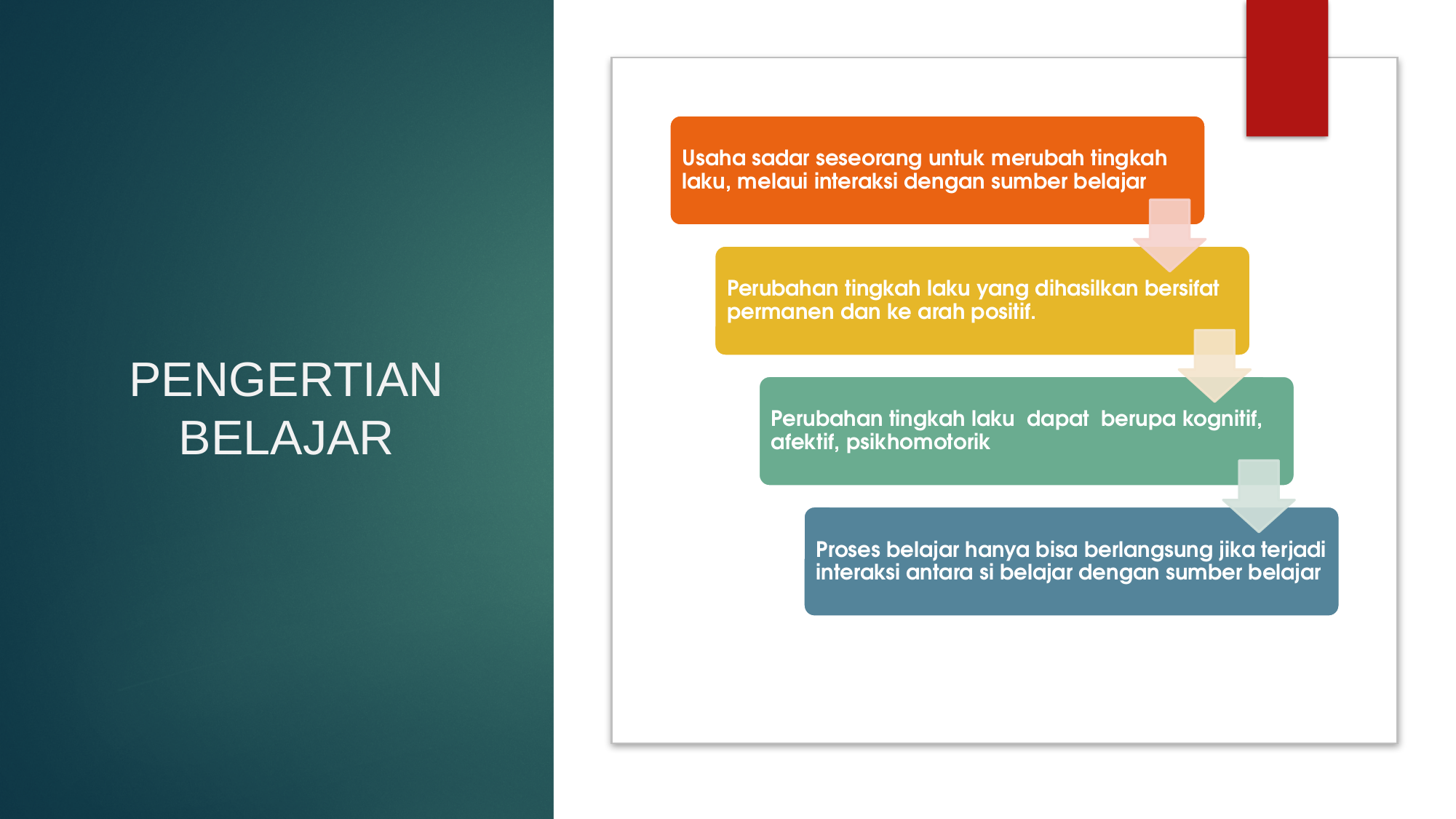

Usaha sadar seseorang untuk merubah tingkah laku, melaui interaksi dengan sumber belajar
Perubahan tingkah laku yang dihasilkan bersifat permanen dan ke arah positif.
Perubahan tingkah laku  dapat  berupa kognitif, afektif, psikhomotorik
Proses belajar hanya bisa berlangsung jika terjadi interaksi antara si belajar dengan sumber belajar

# PENGERTIAN BELAJAR